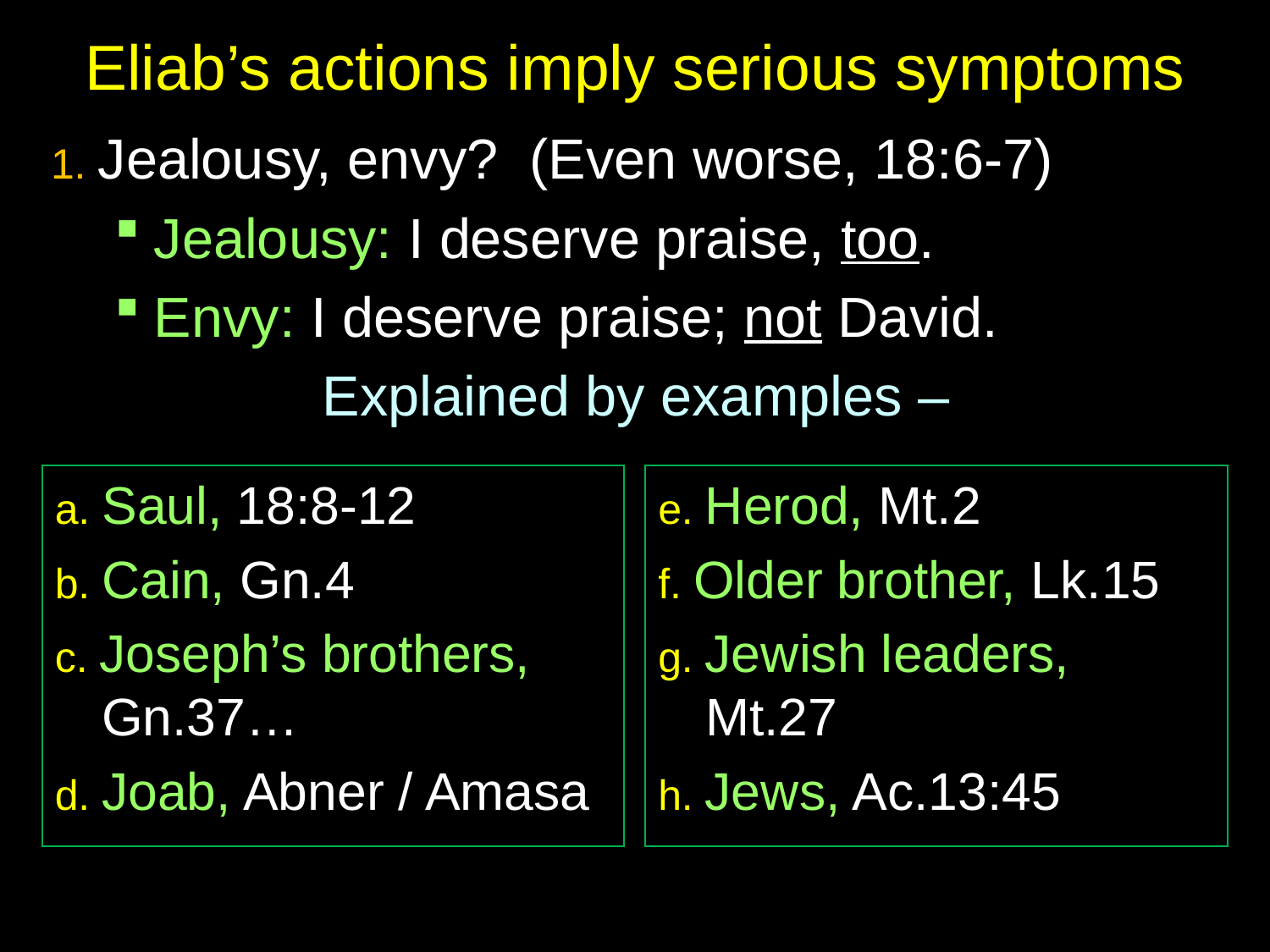

# Eliab’s actions imply serious symptoms
1. Jealousy, envy?  (Even worse, 18:6-7)
Jealousy: I deserve praise, too.
Envy: I deserve praise; not David.
Explained by examples –

a. Saul, 18:8-12
b. Cain, Gn.4
c. Joseph’s brothers, Gn.37…
d. Joab, Abner / Amasa
e. Herod, Mt.2
f. Older brother, Lk.15
g. Jewish leaders, Mt.27
h. Jews, Ac.13:45